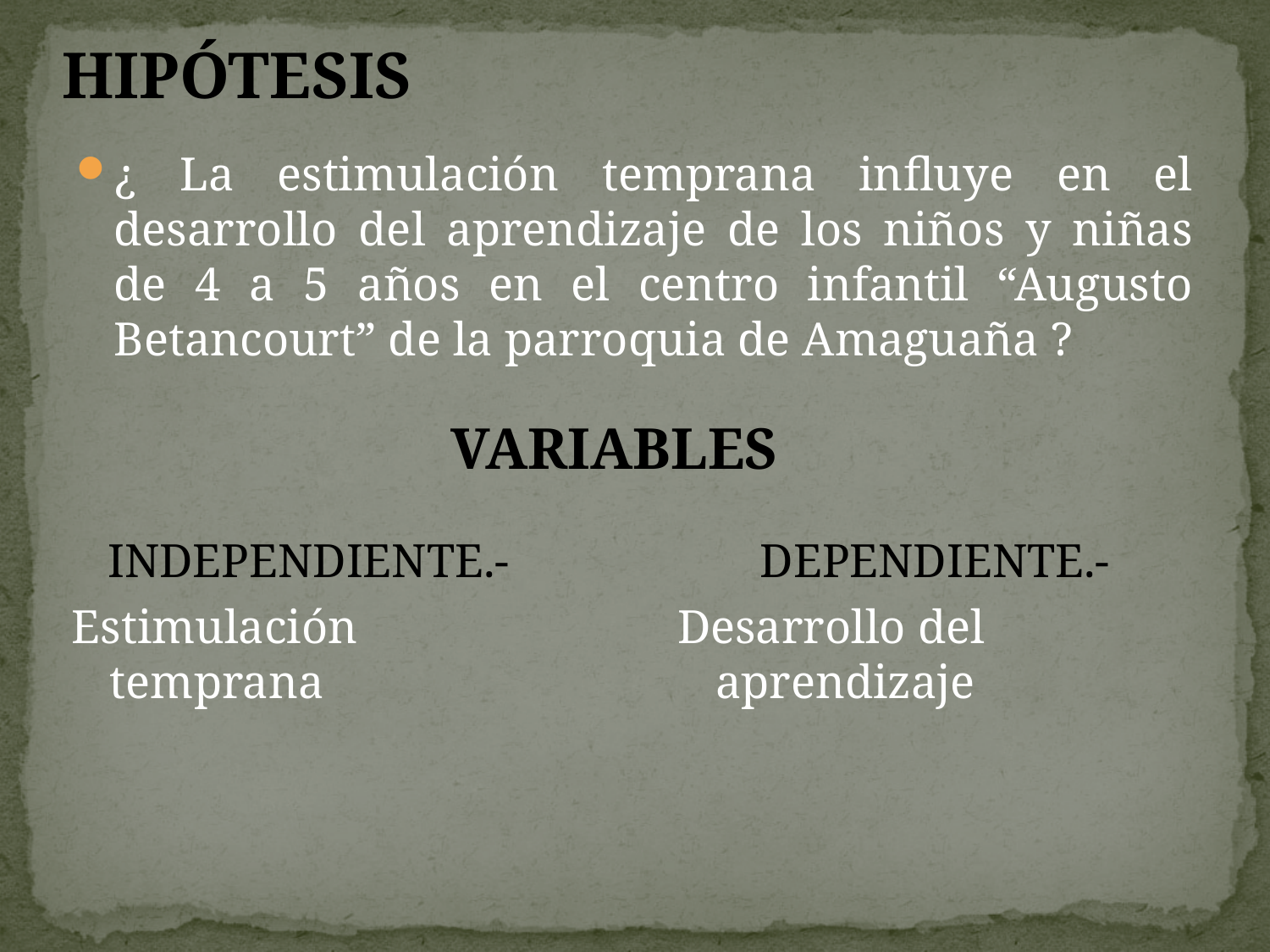

# HIPÓTESIS
¿ La estimulación temprana influye en el desarrollo del aprendizaje de los niños y niñas de 4 a 5 años en el centro infantil “Augusto Betancourt” de la parroquia de Amaguaña ?
VARIABLES
   INDEPENDIENTE.-
Estimulación temprana
       DEPENDIENTE.-
Desarrollo del aprendizaje